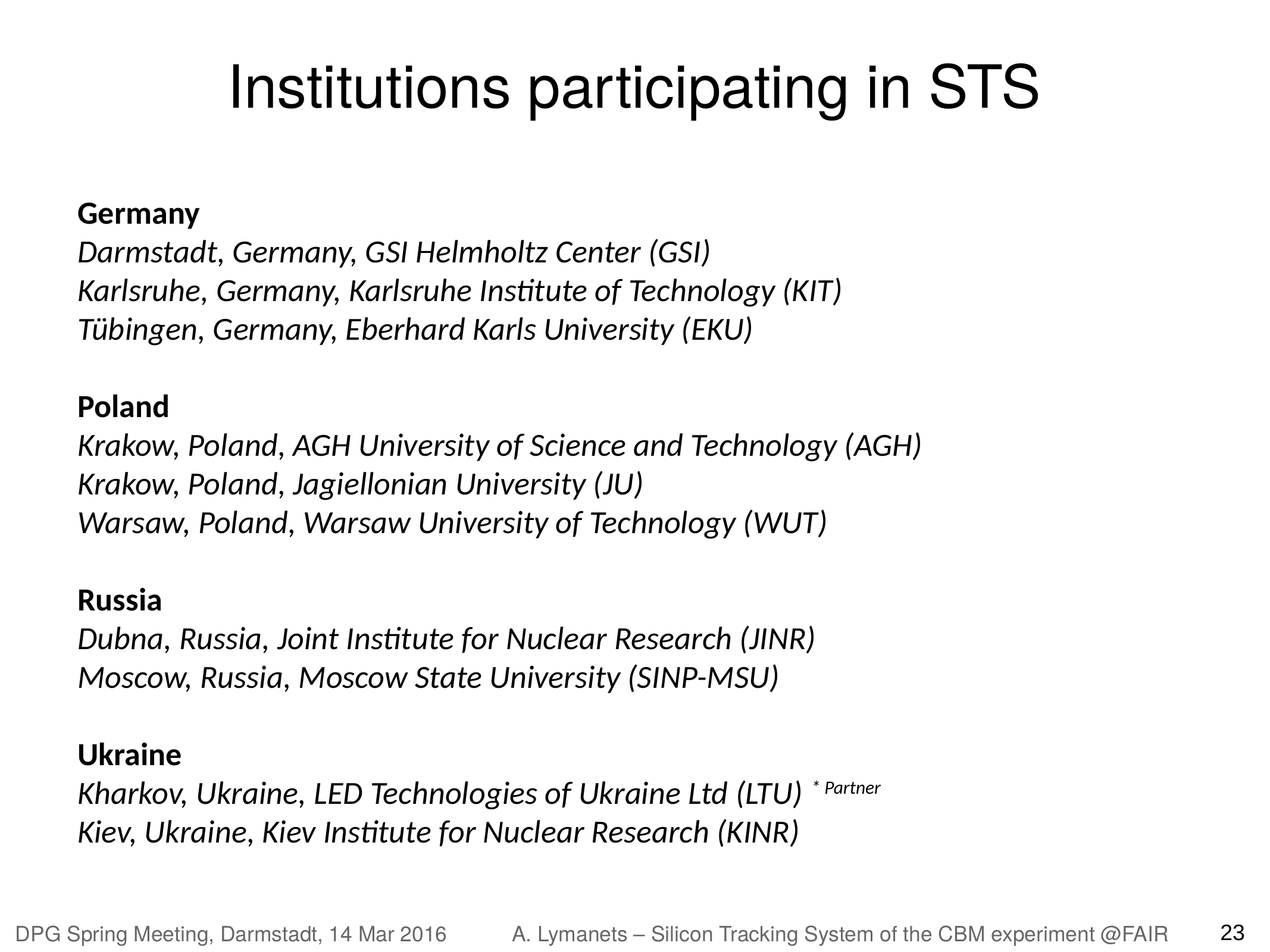

# Institutions participating in STS
Germany
Darmstadt, Germany, GSI Helmholtz Center (GSI)
Karlsruhe, Germany, Karlsruhe Institute of Technology (KIT)
Tübingen, Germany, Eberhard Karls University (EKU)

Poland
Krakow, Poland, AGH University of Science and Technology (AGH)
Krakow, Poland, Jagiellonian University (JU)
Warsaw, Poland, Warsaw University of Technology (WUT)

Russia
Dubna, Russia, Joint Institute for Nuclear Research (JINR)
Moscow, Russia, Moscow State University (SINP-MSU)

Ukraine
Kharkov, Ukraine, LED Technologies of Ukraine Ltd (LTU) * Partner
Kiev, Ukraine, Kiev Institute for Nuclear Research (KINR)
23